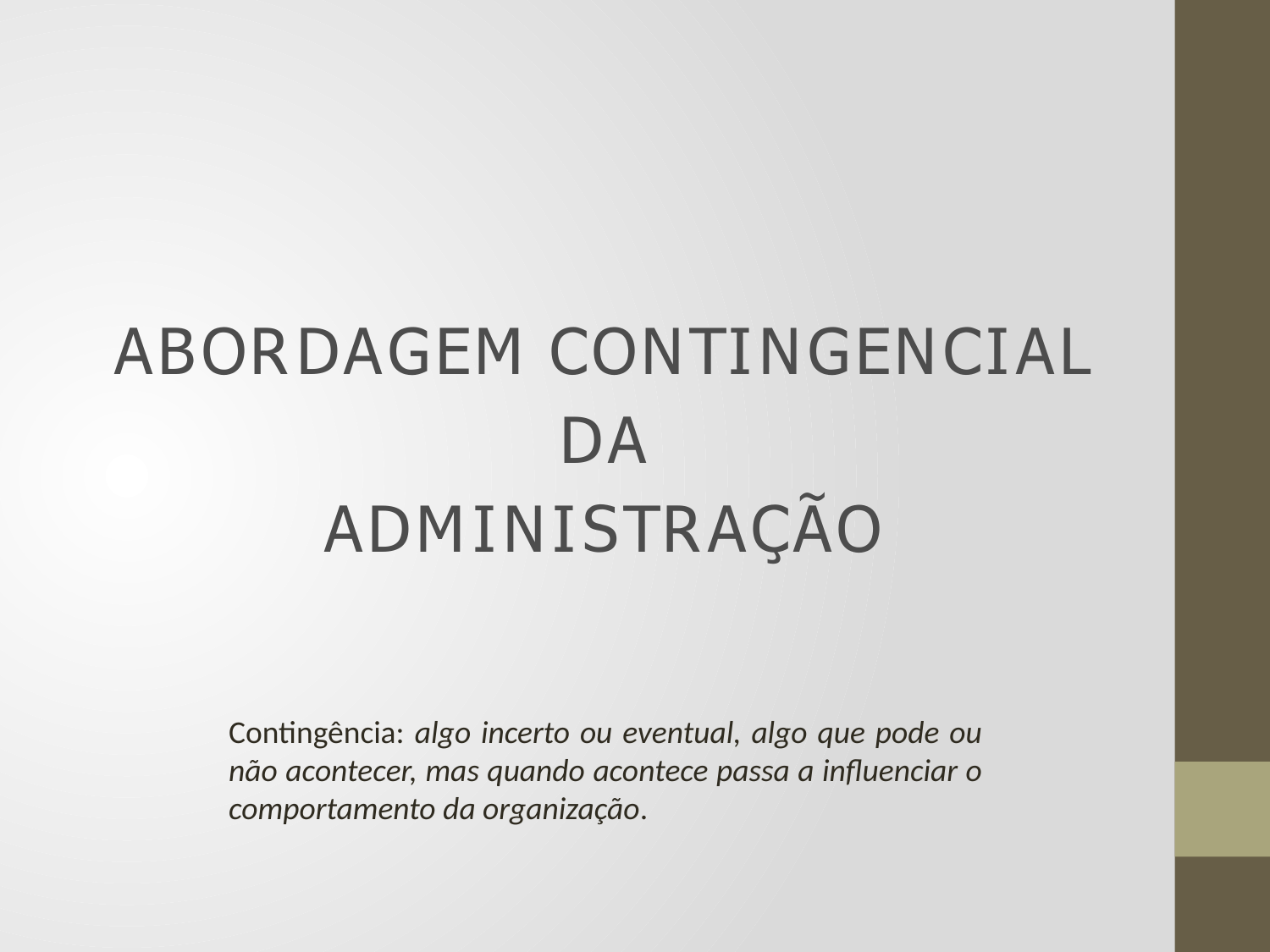

ABORDAGEM CONTINGENCIAL
DA
ADMINISTRAÇÃO
Contingência: algo incerto ou eventual, algo que pode ou não acontecer, mas quando acontece passa a influenciar o comportamento da organização.